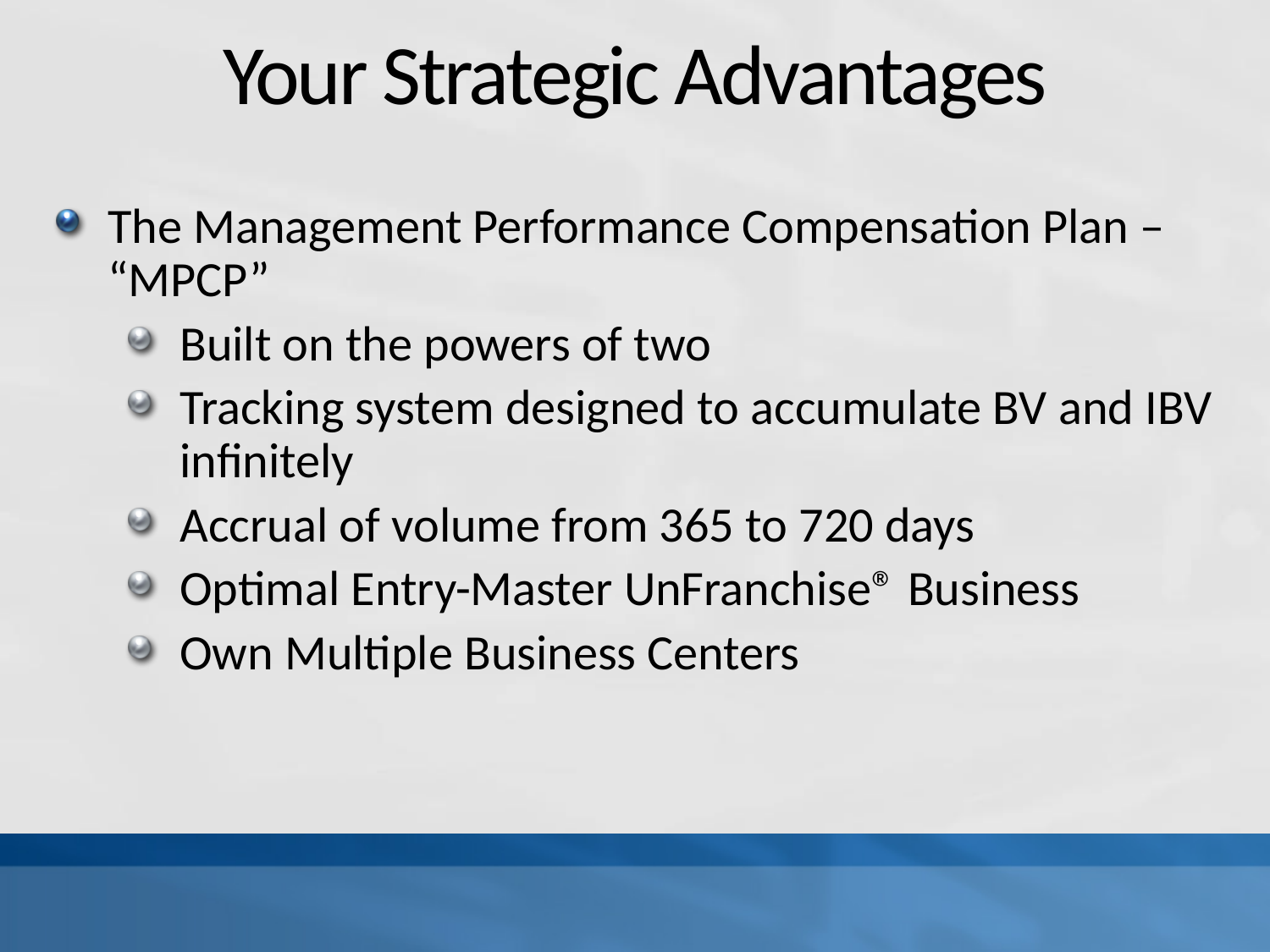

# Your Strategic Advantages
The Management Performance Compensation Plan – “MPCP”
Built on the powers of two
Tracking system designed to accumulate BV and IBV infinitely
Accrual of volume from 365 to 720 days
Optimal Entry-Master UnFranchise® Business
Own Multiple Business Centers